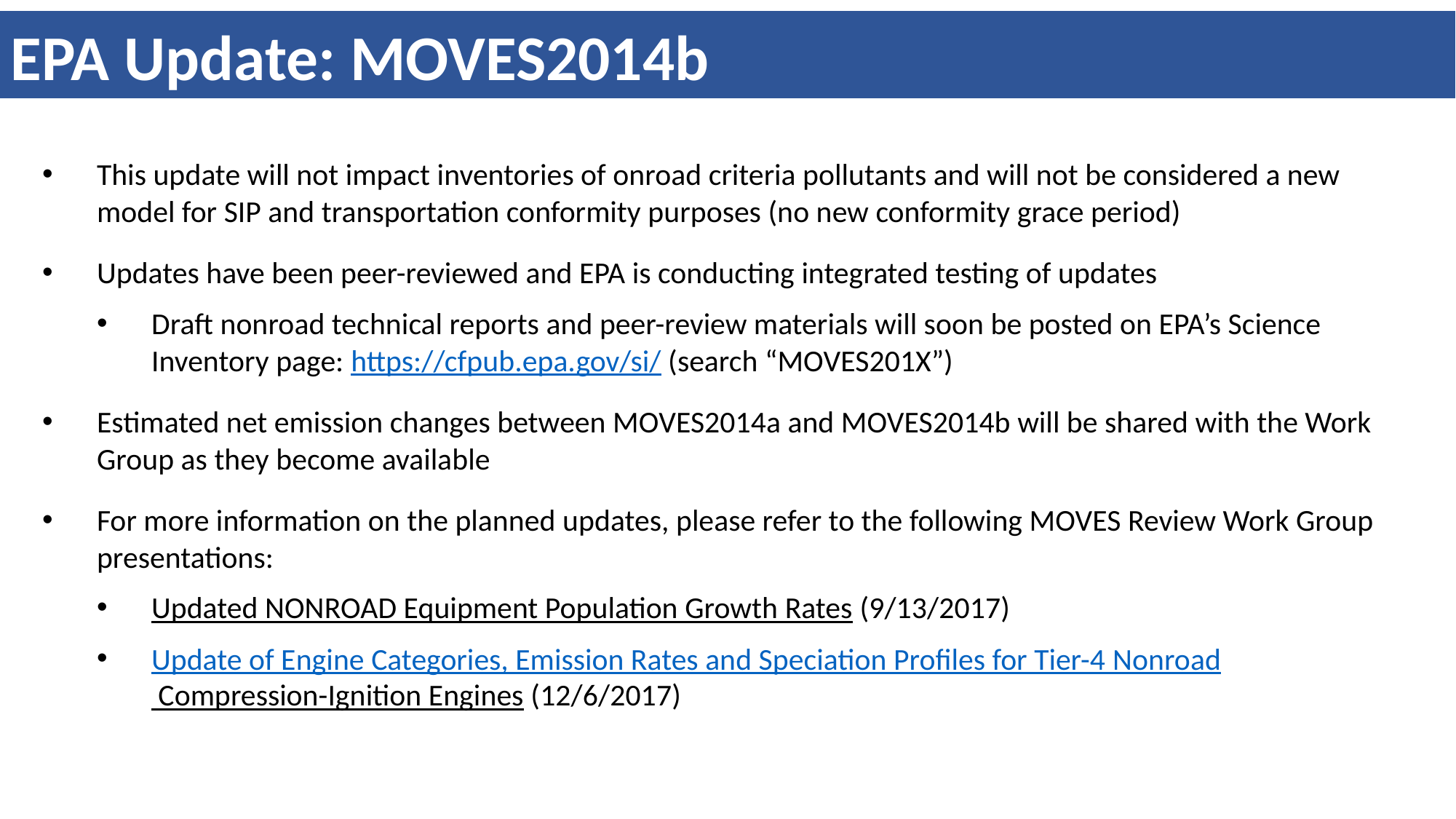

EPA Update: MOVES2014b
This update will not impact inventories of onroad criteria pollutants and will not be considered a new model for SIP and transportation conformity purposes (no new conformity grace period)

Updates have been peer-reviewed and EPA is conducting integrated testing of updates

Draft nonroad technical reports and peer-review materials will soon be posted on EPA’s Science Inventory page: https://cfpub.epa.gov/si/ (search “MOVES201X”)

Estimated net emission changes between MOVES2014a and MOVES2014b will be shared with the Work Group as they become available

For more information on the planned updates, please refer to the following MOVES Review Work Group presentations:

Updated NONROAD Equipment Population Growth Rates (9/13/2017)

Update of Engine Categories, Emission Rates and Speciation Profiles for Tier-4 Nonroad Compression-Ignition Engines (12/6/2017)